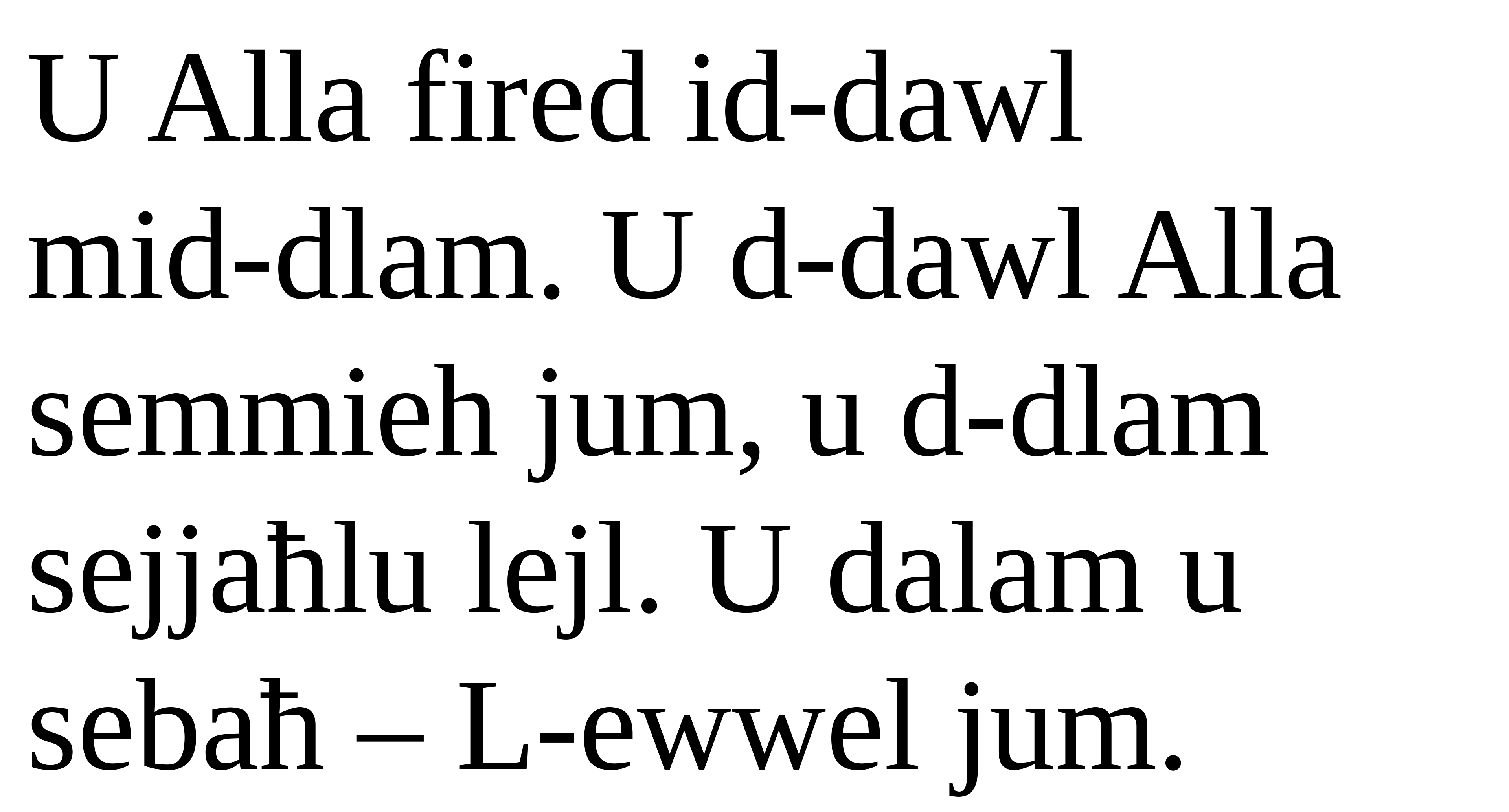

U Alla fired id-dawl
mid-dlam. U d-dawl Alla semmieh jum, u d-dlam sejjaħlu lejl. U dalam u sebaħ – L-ewwel jum.